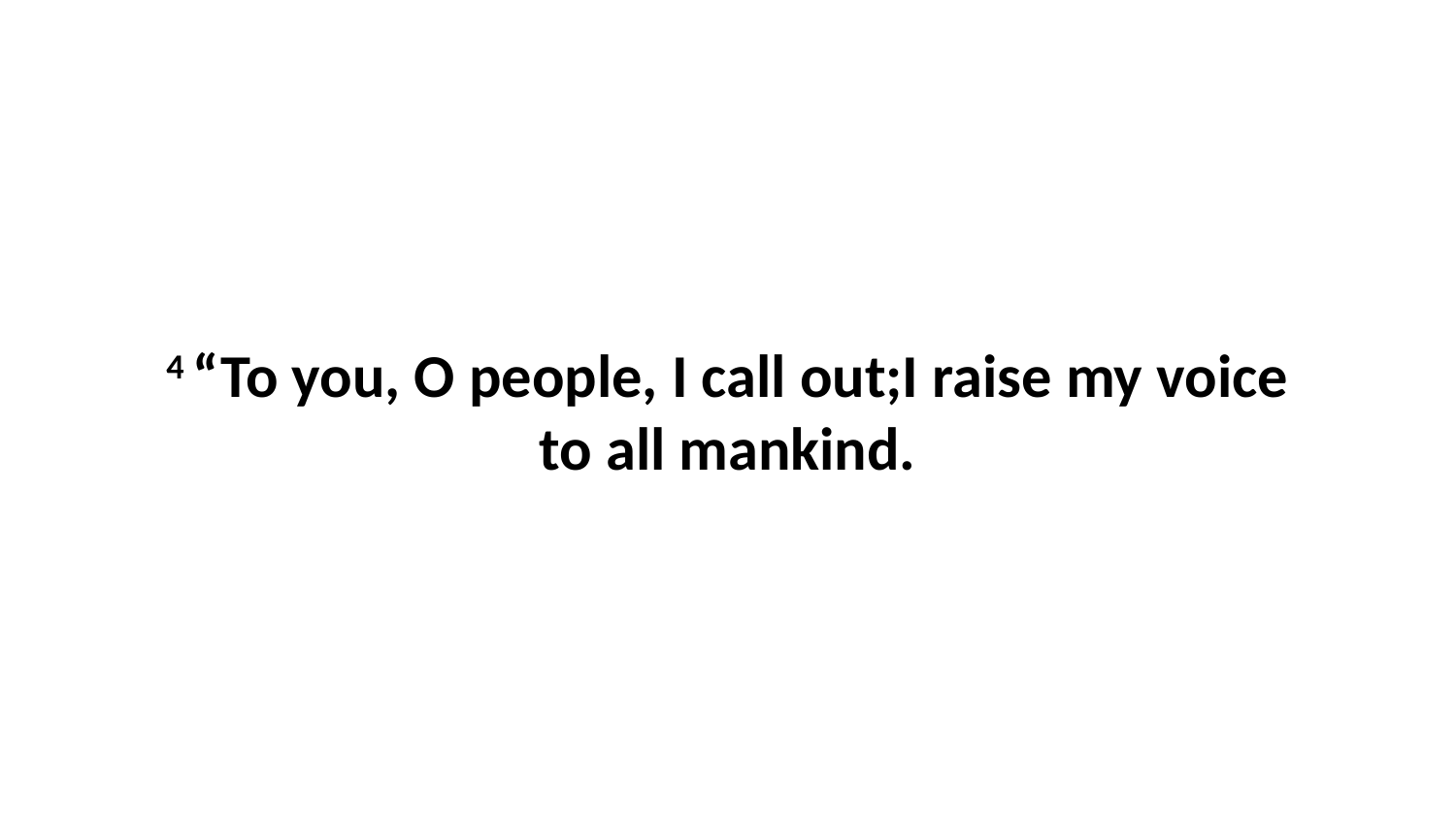

4 “To you, O people, I call out;I raise my voice to all mankind.